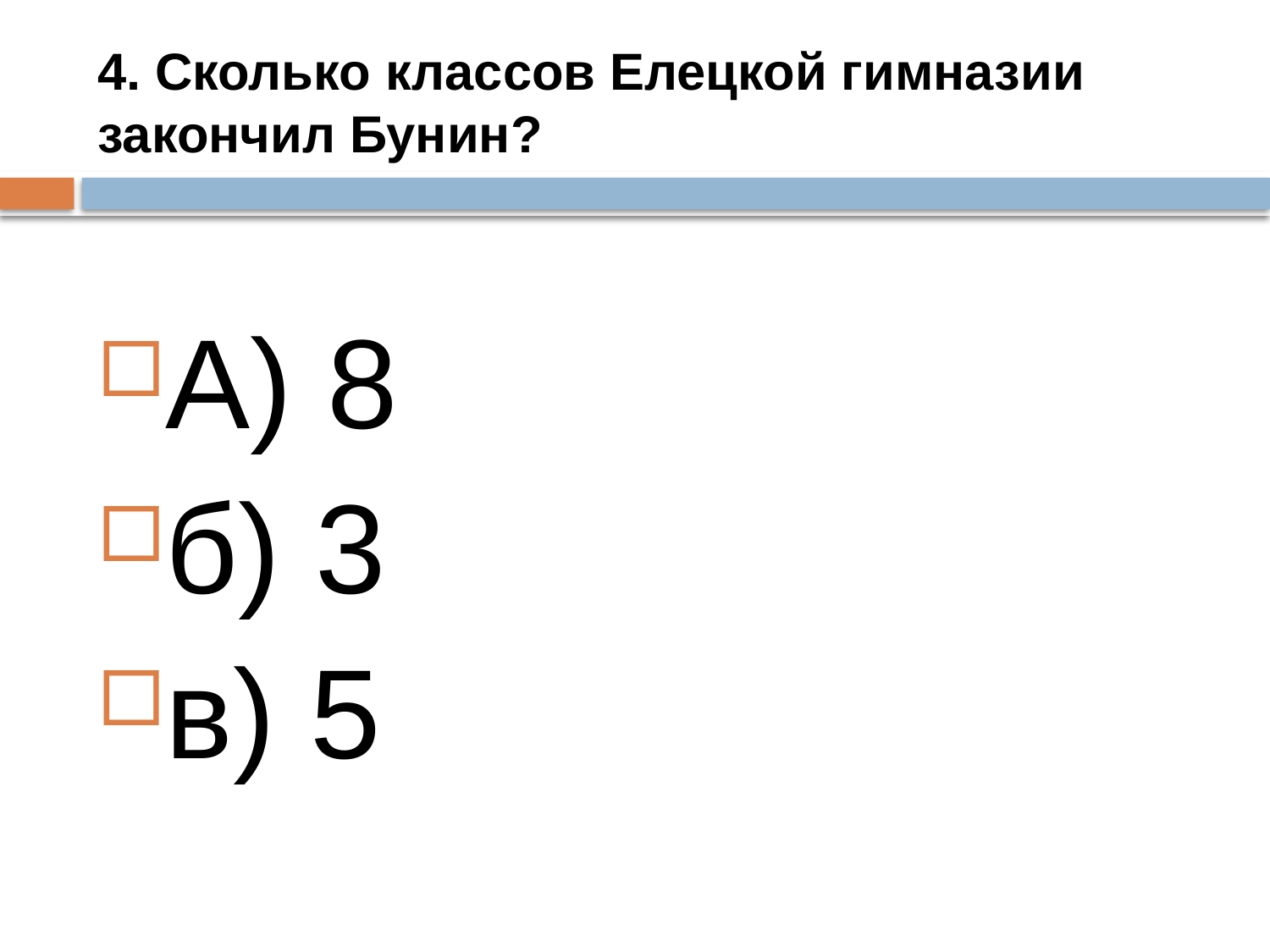

# 4. Сколько классов Елецкой гимназии закончил Бунин?

А) 8
б) 3
в) 5